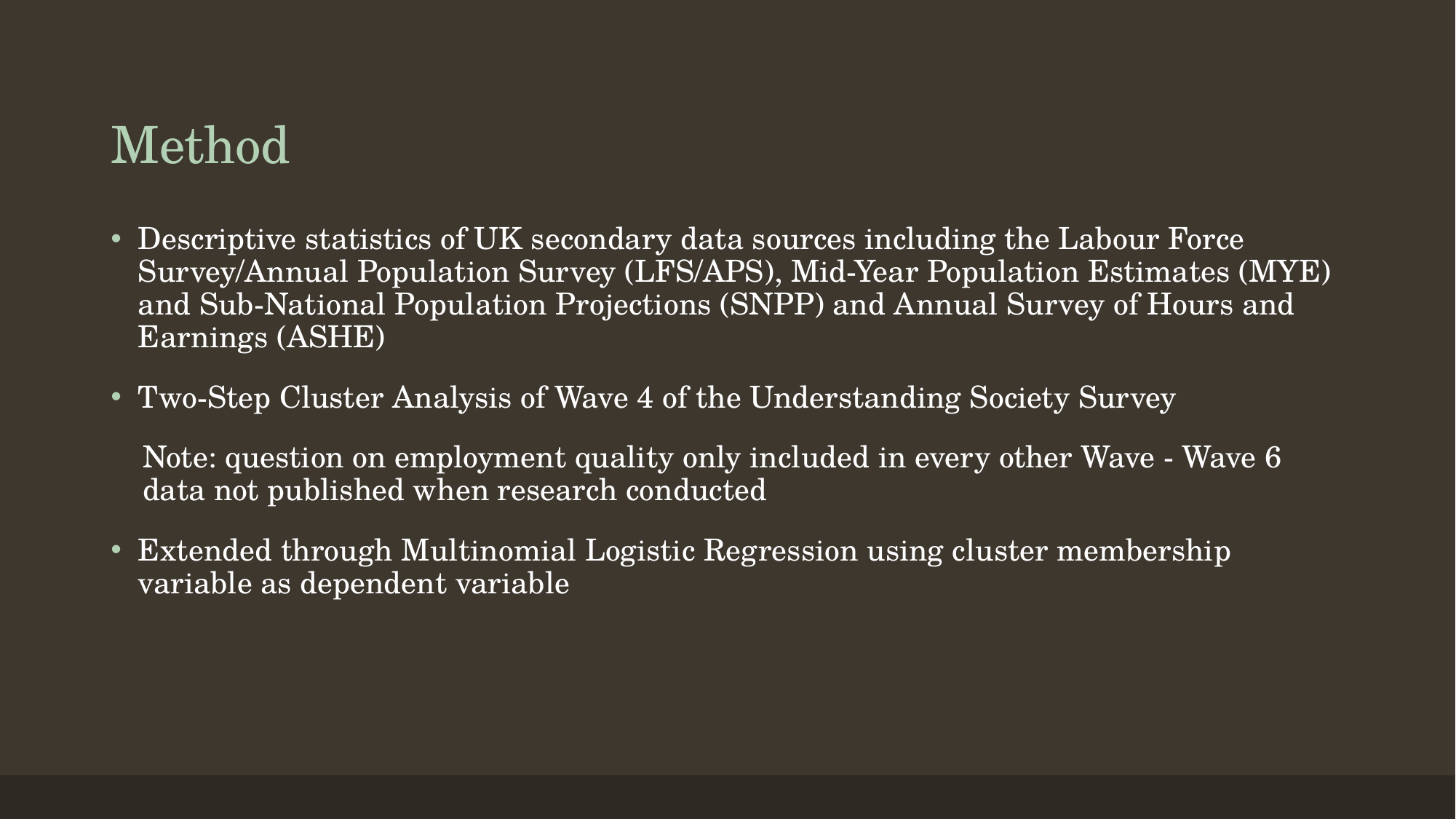

# Method
Descriptive statistics of UK secondary data sources including the Labour Force Survey/Annual Population Survey (LFS/APS), Mid-Year Population Estimates (MYE) and Sub-National Population Projections (SNPP) and Annual Survey of Hours and Earnings (ASHE)
Two-Step Cluster Analysis of Wave 4 of the Understanding Society Survey
Note: question on employment quality only included in every other Wave - Wave 6 data not published when research conducted
Extended through Multinomial Logistic Regression using cluster membership variable as dependent variable